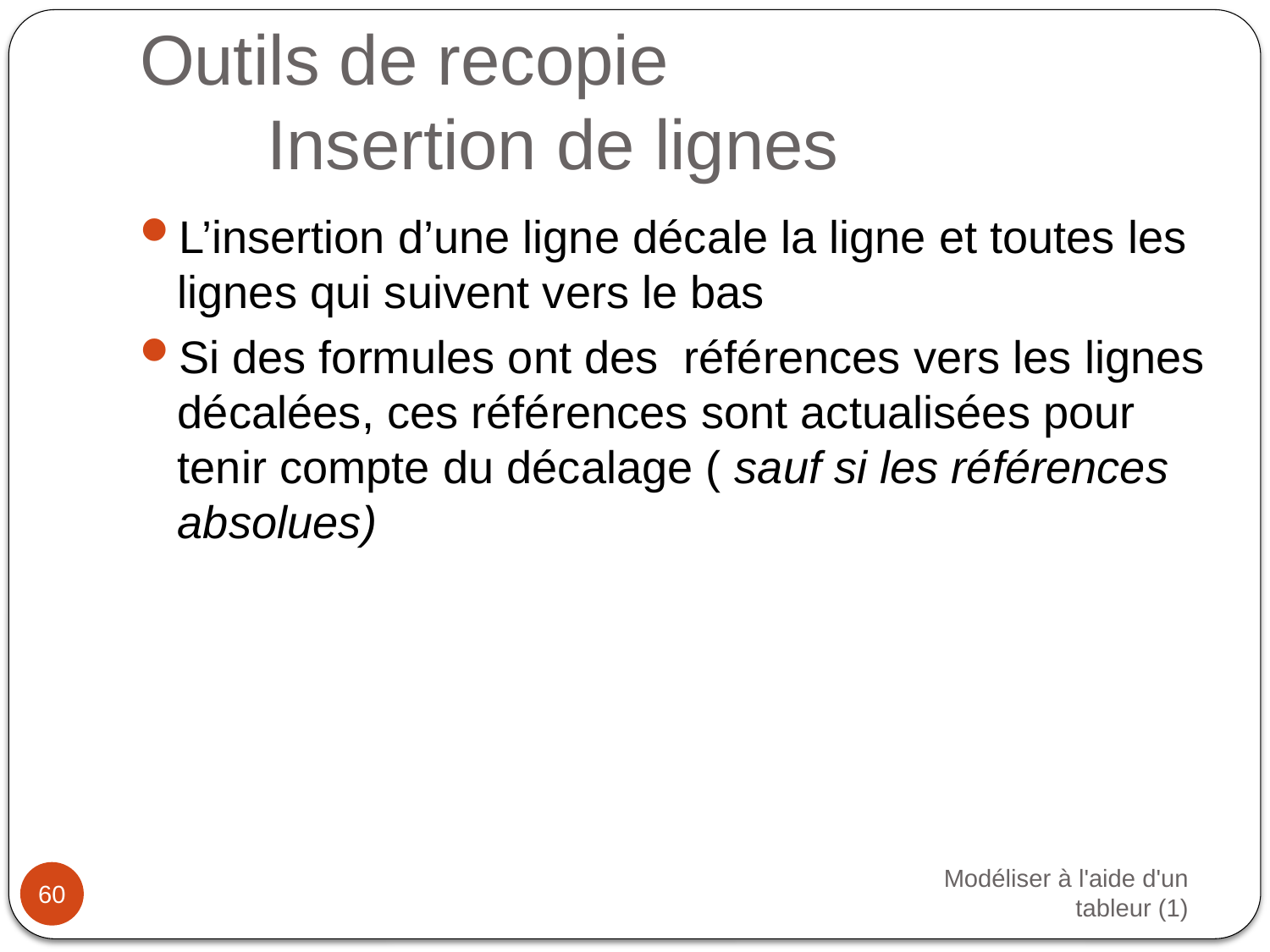

# Outils de recopie Insertion de lignes
L’insertion d’une ligne décale la ligne et toutes les lignes qui suivent vers le bas
Si des formules ont des  références vers les lignes décalées, ces références sont actualisées pour tenir compte du décalage ( sauf si les références absolues)

Modéliser à l'aide d'un tableur (1)
60